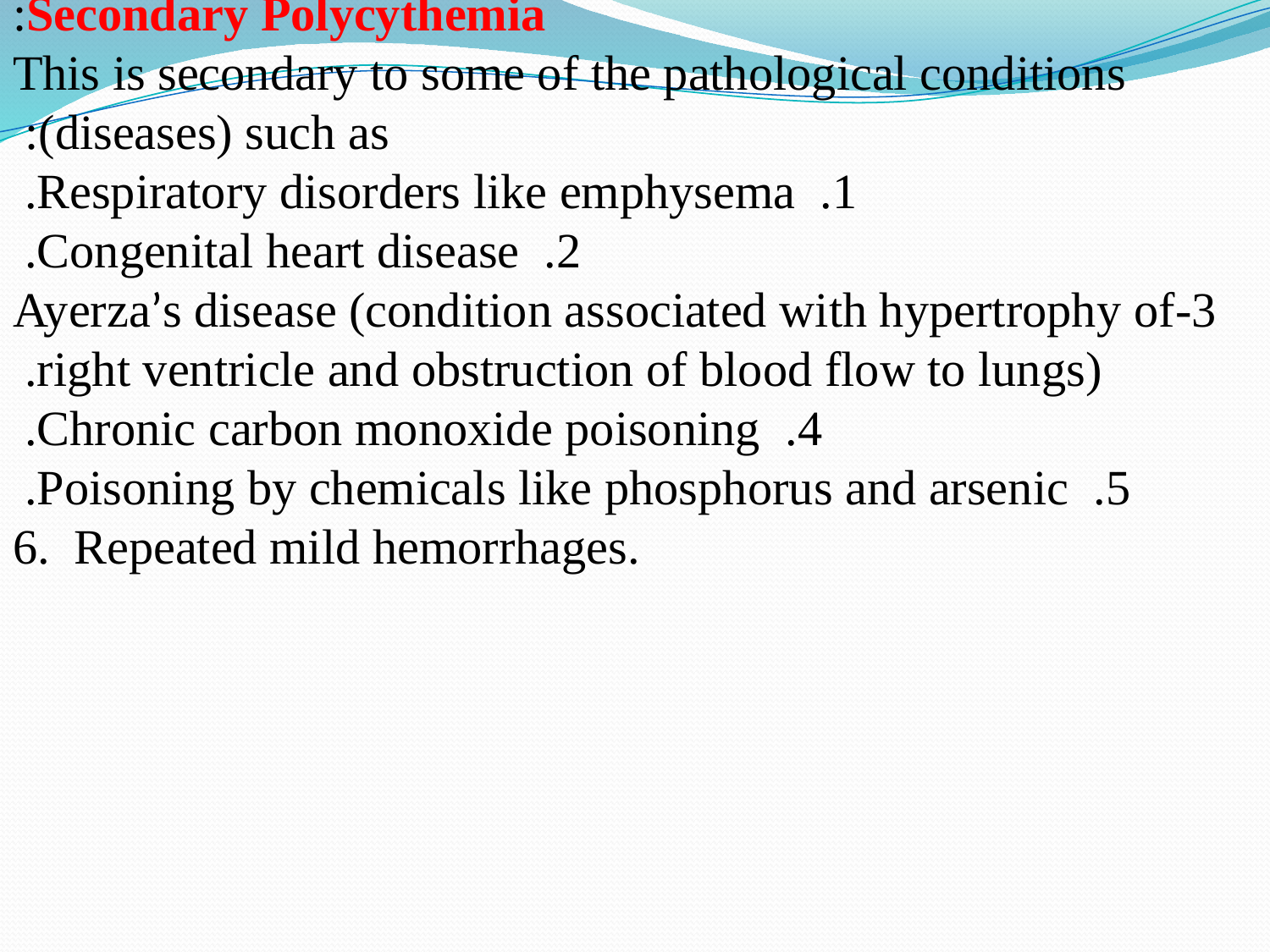

Secondary Polycythemia:
 This is secondary to some of the pathological conditions (diseases) such as:
1.  Respiratory disorders like emphysema.
2.  Congenital heart disease.
3-Ayerza’s disease (condition associated with hypertrophy of right ventricle and obstruction of blood flow to lungs).
4.  Chronic carbon monoxide poisoning.
5.  Poisoning by chemicals like phosphorus and arsenic.
6.  Repeated mild hemorrhages.